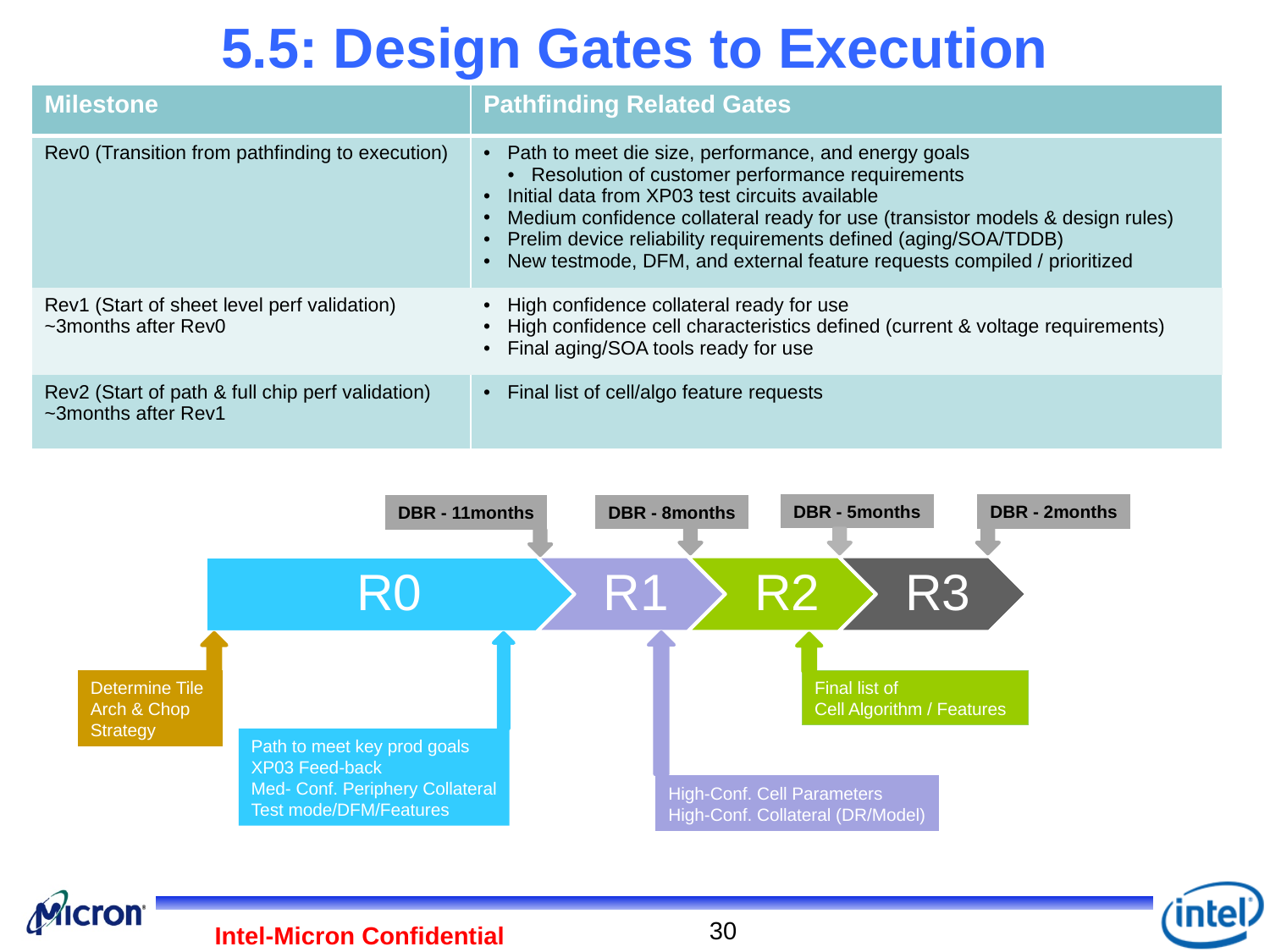

5.5: Design Gates to Execution
| Milestone | Pathfinding Related Gates |
| --- | --- |
| Rev0 (Transition from pathfinding to execution) | Path to meet die size, performance, and energy goals Resolution of customer performance requirements Initial data from XP03 test circuits available Medium confidence collateral ready for use (transistor models & design rules) Prelim device reliability requirements defined (aging/SOA/TDDB) New testmode, DFM, and external feature requests compiled / prioritized |
| Rev1 (Start of sheet level perf validation) ~3months after Rev0 | High confidence collateral ready for use High confidence cell characteristics defined (current & voltage requirements) Final aging/SOA tools ready for use |
| Rev2 (Start of path & full chip perf validation) ~3months after Rev1 | Final list of cell/algo feature requests |
R0
R1
R2
R3
R3
DBR - 5months
DBR - 2months
DBR - 8months
DBR - 11months
Final list of
Cell Algorithm / Features
Path to meet key prod goals
XP03 Feed-back
Med- Conf. Periphery Collateral
Test mode/DFM/Features
High-Conf. Cell Parameters
High-Conf. Collateral (DR/Model)

Determine Tile Arch & Chop
Strategy
30
Intel-Micron Confidential